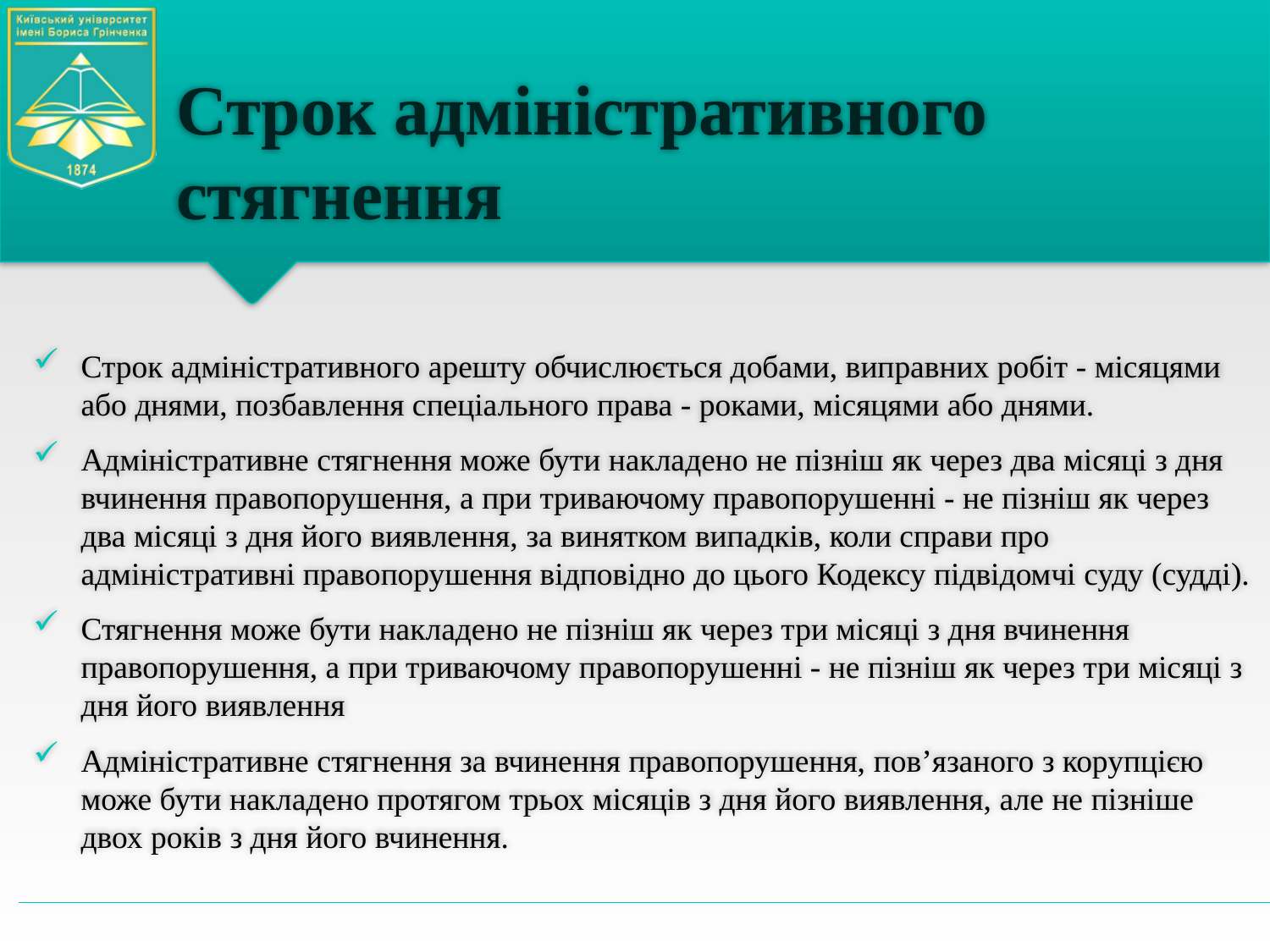

# Строк адміністративного стягнення
Строк адміністративного арешту обчислюється добами, виправних робіт - місяцями або днями, позбавлення спеціального права - роками, місяцями або днями.
Адміністративне стягнення може бути накладено не пізніш як через два місяці з дня вчинення правопорушення, а при триваючому правопорушенні - не пізніш як через два місяці з дня його виявлення, за винятком випадків, коли справи про адміністративні правопорушення відповідно до цього Кодексу підвідомчі суду (судді).
Стягнення може бути накладено не пізніш як через три місяці з дня вчинення правопорушення, а при триваючому правопорушенні - не пізніш як через три місяці з дня його виявлення
Адміністративне стягнення за вчинення правопорушення, пов’язаного з корупцією може бути накладено протягом трьох місяців з дня його виявлення, але не пізніше двох років з дня його вчинення.